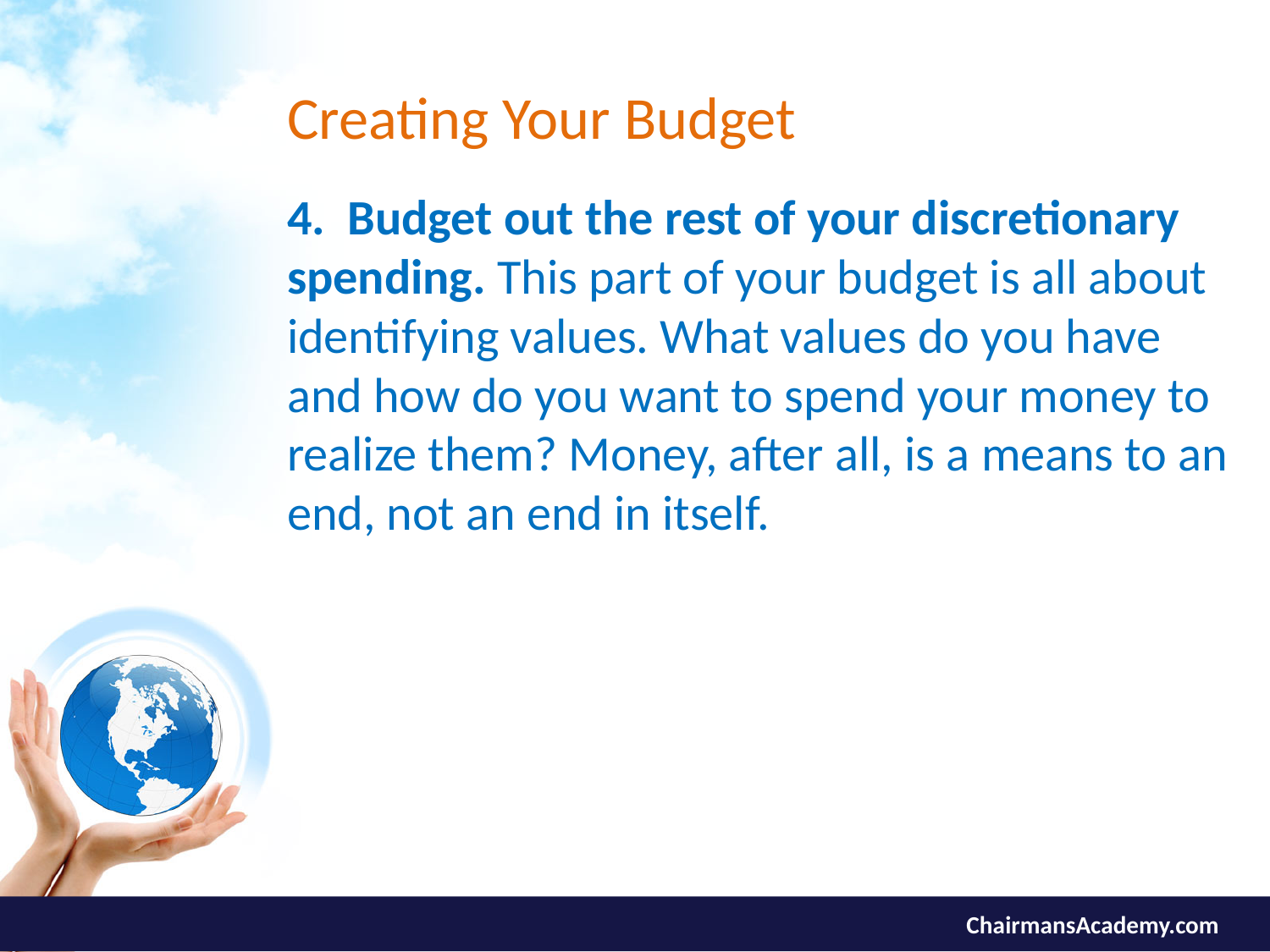

# Creating Your Budget
4.  Budget out the rest of your discretionary spending. This part of your budget is all about identifying values. What values do you have and how do you want to spend your money to realize them? Money, after all, is a means to an end, not an end in itself.